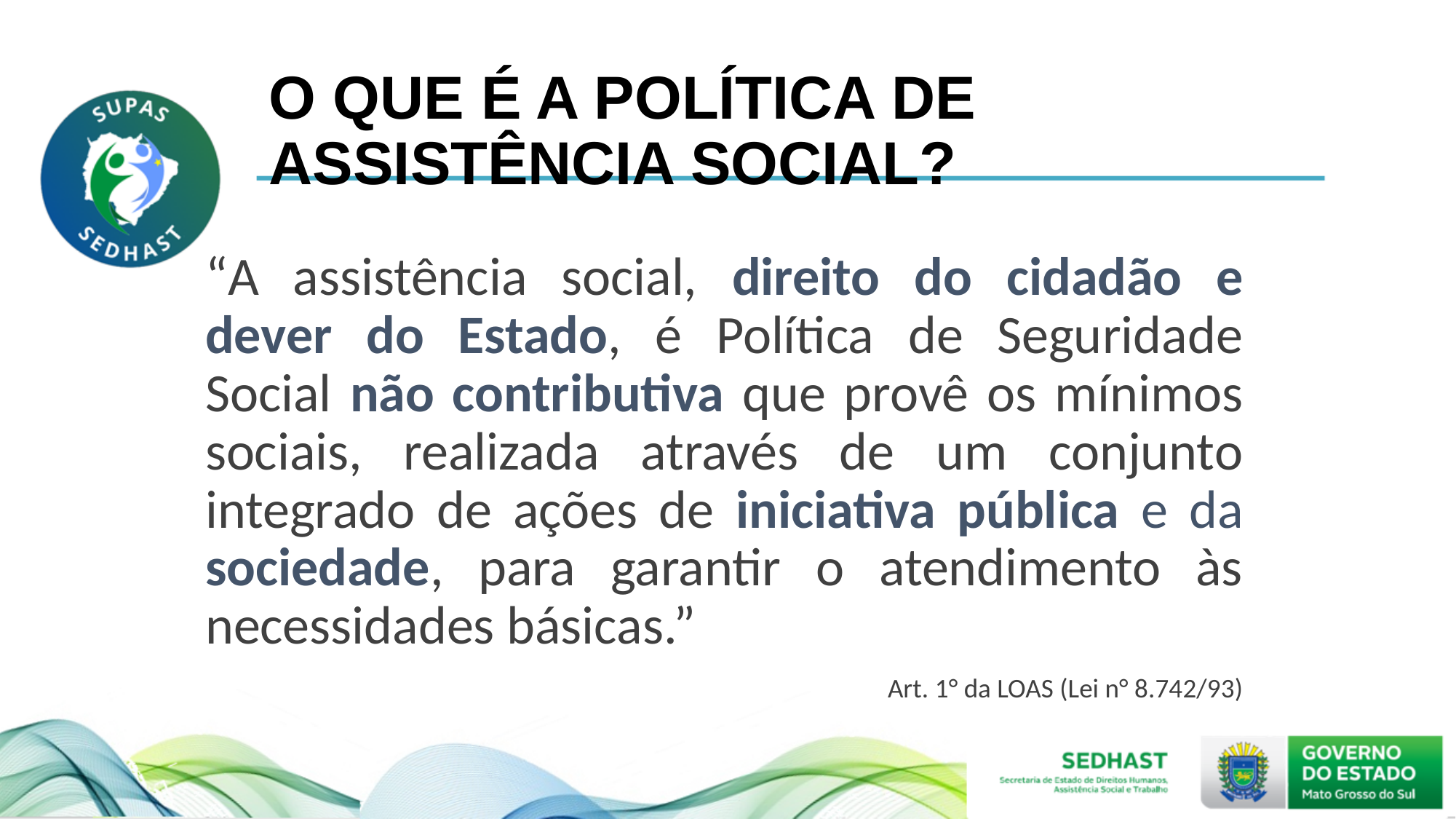

# O que é a Política de Assistência Social?
	“A assistência social, direito do cidadão e dever do Estado, é Política de Seguridade Social não contributiva que provê os mínimos sociais, realizada através de um conjunto integrado de ações de iniciativa pública e da sociedade, para garantir o atendimento às necessidades básicas.”
Art. 1° da LOAS (Lei n° 8.742/93)